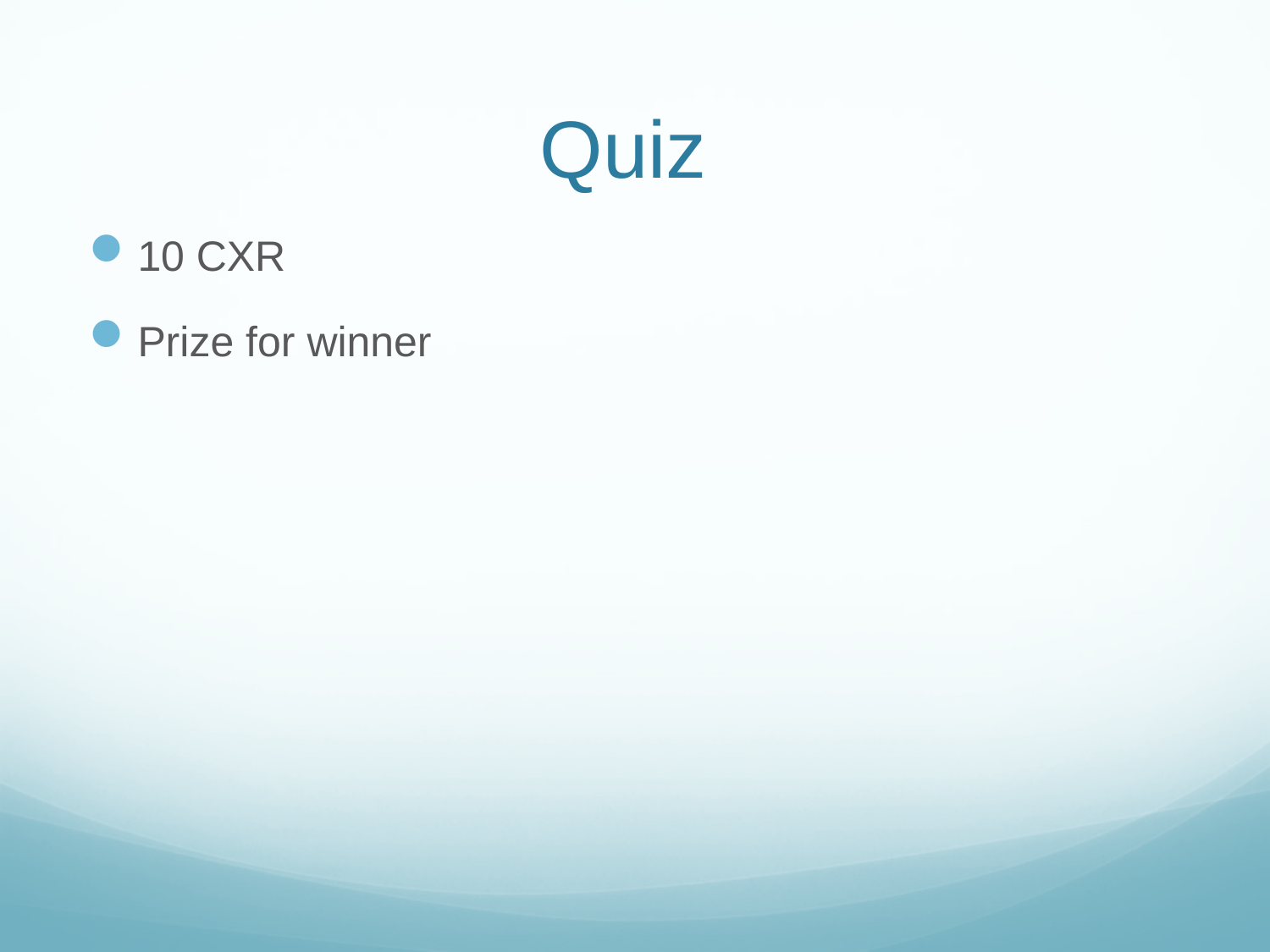

# Quiz
10 CXR
Prize for winner